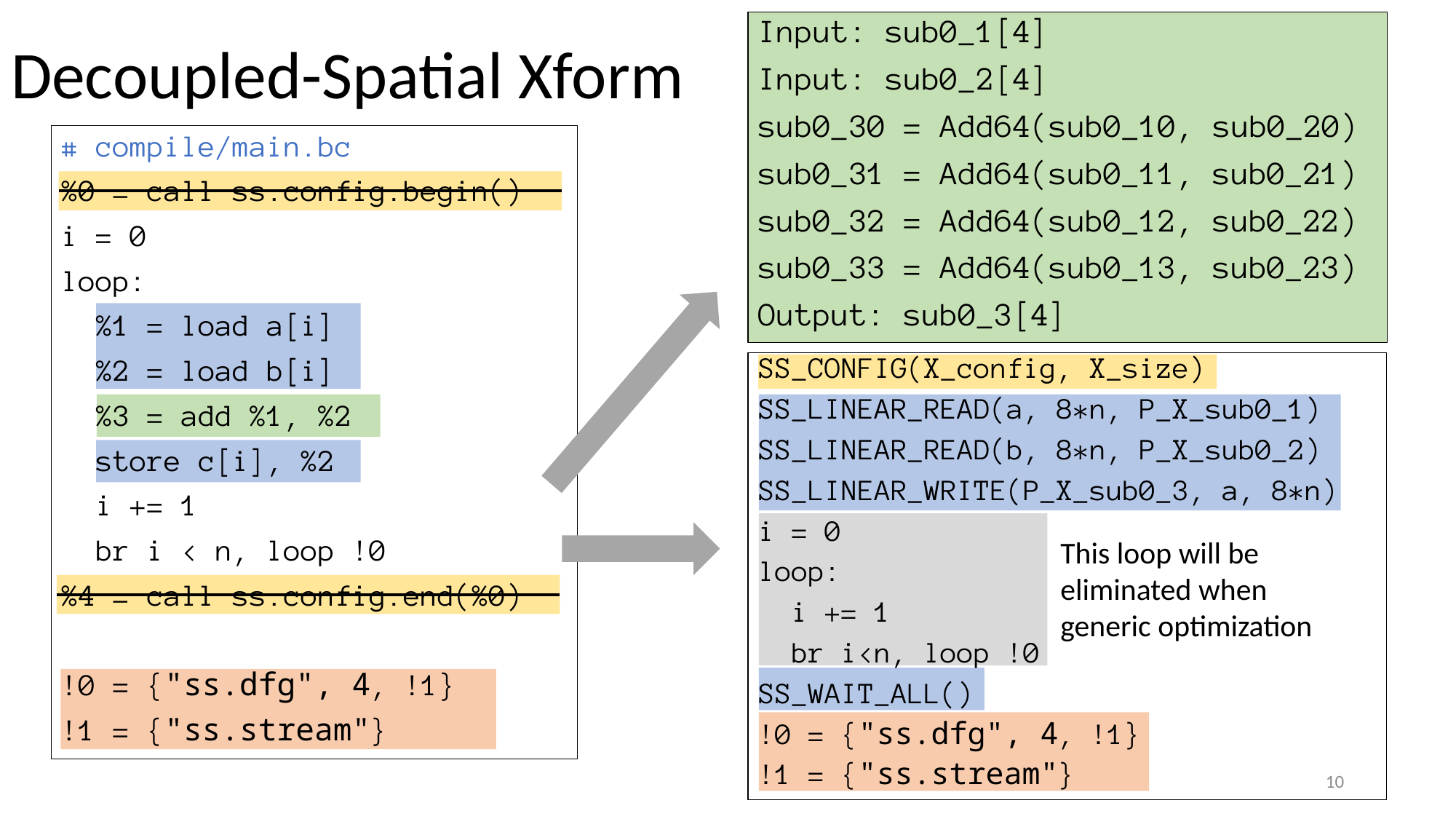

Input: sub0_1[4]
Input: sub0_2[4]
sub0_30 = Add64(sub0_10, sub0_20)
sub0_31 = Add64(sub0_11, sub0_21)
sub0_32 = Add64(sub0_12, sub0_22)
sub0_33 = Add64(sub0_13, sub0_23)
Output: sub0_3[4]
# Decoupled-Spatial Xform
# compile/main.bc
%0 = call ss.config.begin()
i = 0
loop:
  %1 = load a[i]
  %2 = load b[i]
  %3 = add %1, %2
  store c[i], %2
  i += 1
  br i < n, loop !0
%4 = call ss.config.end(%0)

!0 = {"ss.dfg", 4, !1}
!1 = {"ss.stream"}

SS_CONFIG(X_config, X_size)
SS_LINEAR_READ(a, 8*n, P_X_sub0_1)
SS_LINEAR_READ(b, 8*n, P_X_sub0_2)
SS_LINEAR_WRITE(P_X_sub0_3, a, 8*n)
i = 0
loop:
  i += 1
  br i<n, loop !0
SS_WAIT_ALL()
!0 = {"ss.dfg", 4, !1}
!1 = {"ss.stream"}

This loop will be eliminated when generic optimization

10